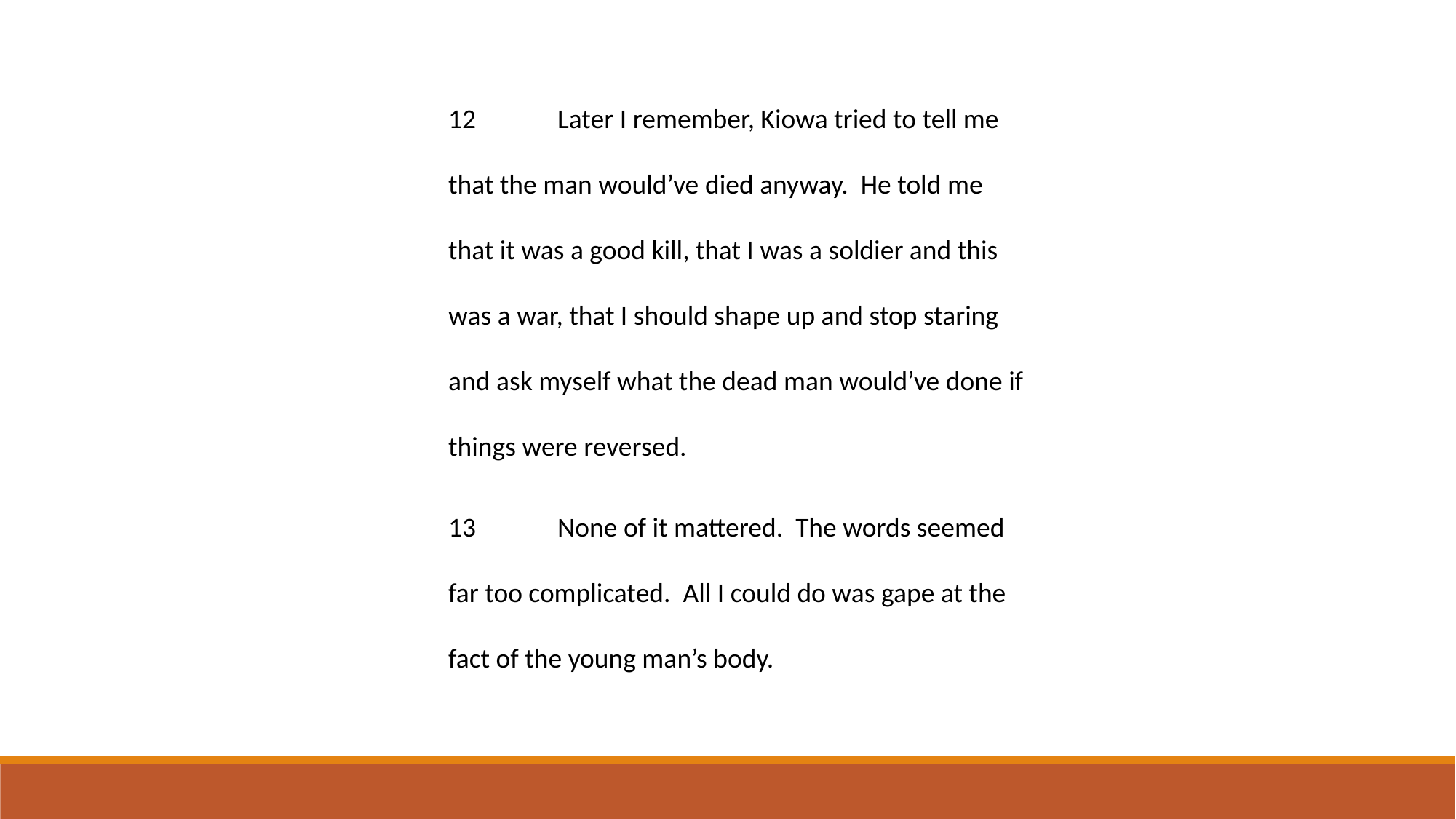

12 	Later I remember, Kiowa tried to tell me that the man would’ve died anyway.  He told me that it was a good kill, that I was a soldier and this was a war, that I should shape up and stop staring and ask myself what the dead man would’ve done if things were reversed.
13 	None of it mattered.  The words seemed far too complicated.  All I could do was gape at the fact of the young man’s body.